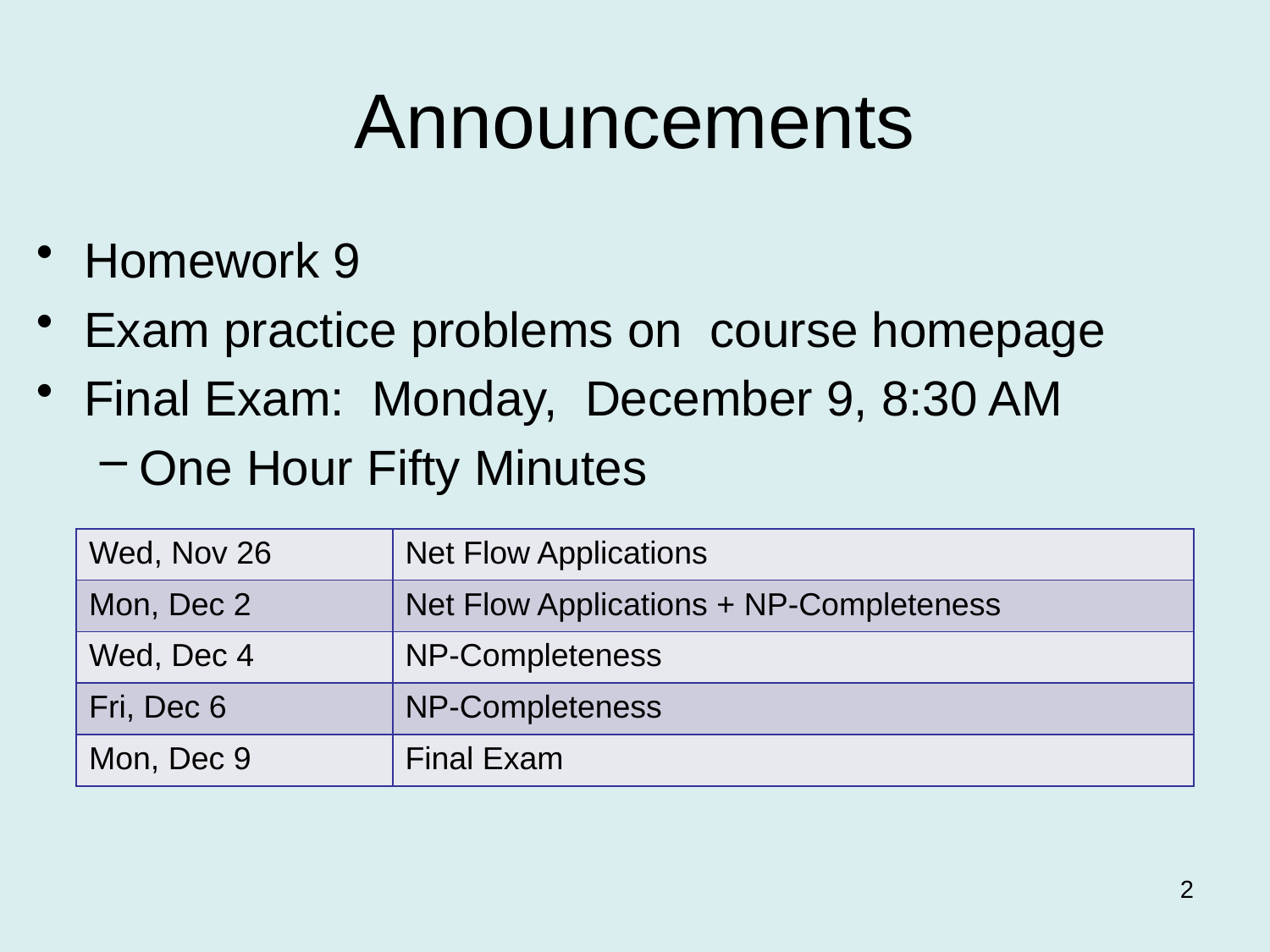

# Announcements
Homework 9
Exam practice problems on  course homepage
Final Exam:  Monday,  December 9, 8:30 AM
One Hour Fifty Minutes
| Wed, Nov 26 | Net Flow Applications |
| --- | --- |
| Mon, Dec 2 | Net Flow Applications + NP-Completeness |
| Wed, Dec 4 | NP-Completeness |
| Fri, Dec 6 | NP-Completeness |
| Mon, Dec 9 | Final Exam |
2